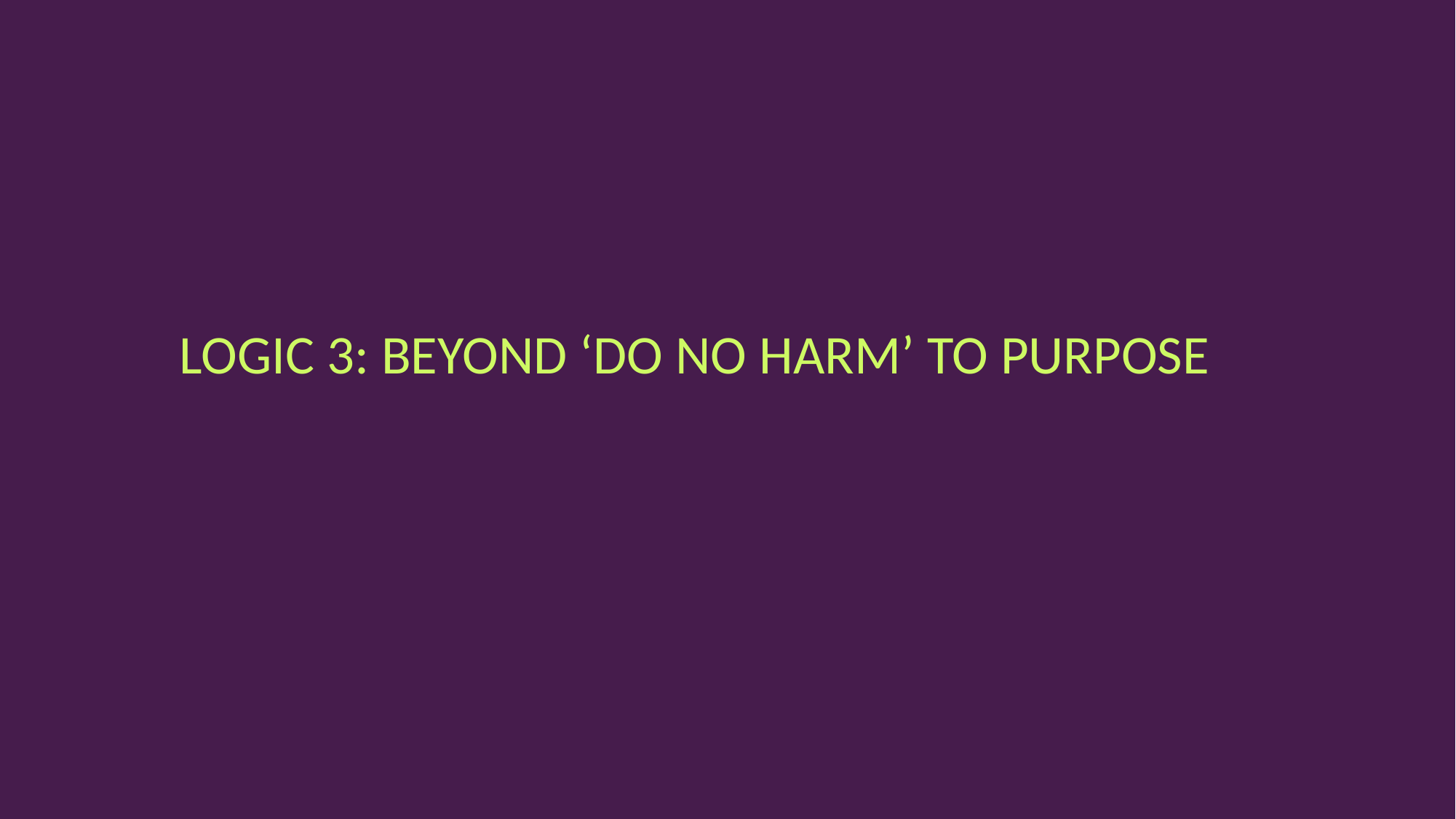

LOGIC 3: BEYOND ‘DO NO HARM’ TO PURPOSE